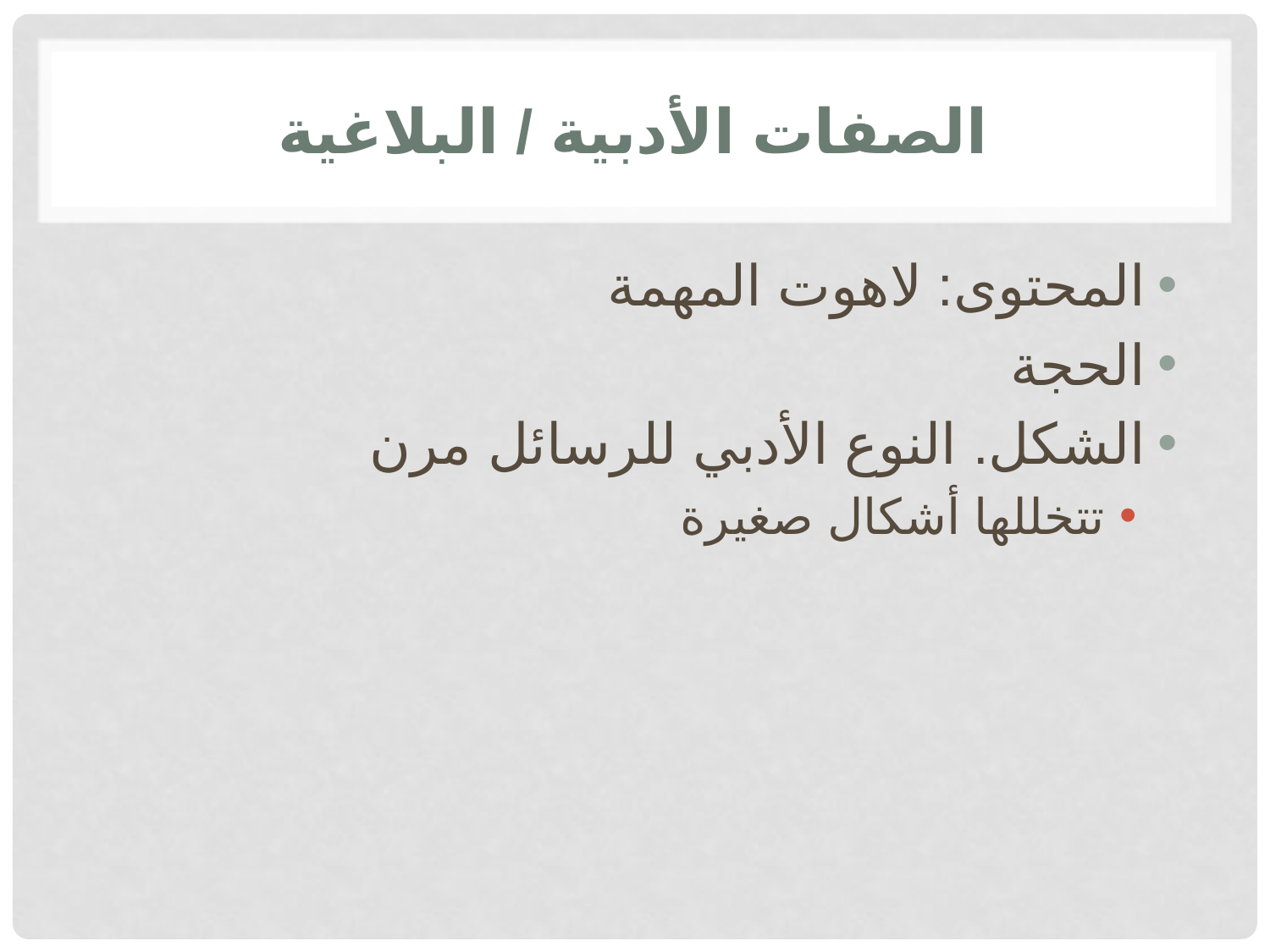

# الصفات الأدبية / البلاغية
المحتوى: لاهوت المهمة
الحجة
الشكل. النوع الأدبي للرسائل مرن
تتخللها أشكال صغيرة